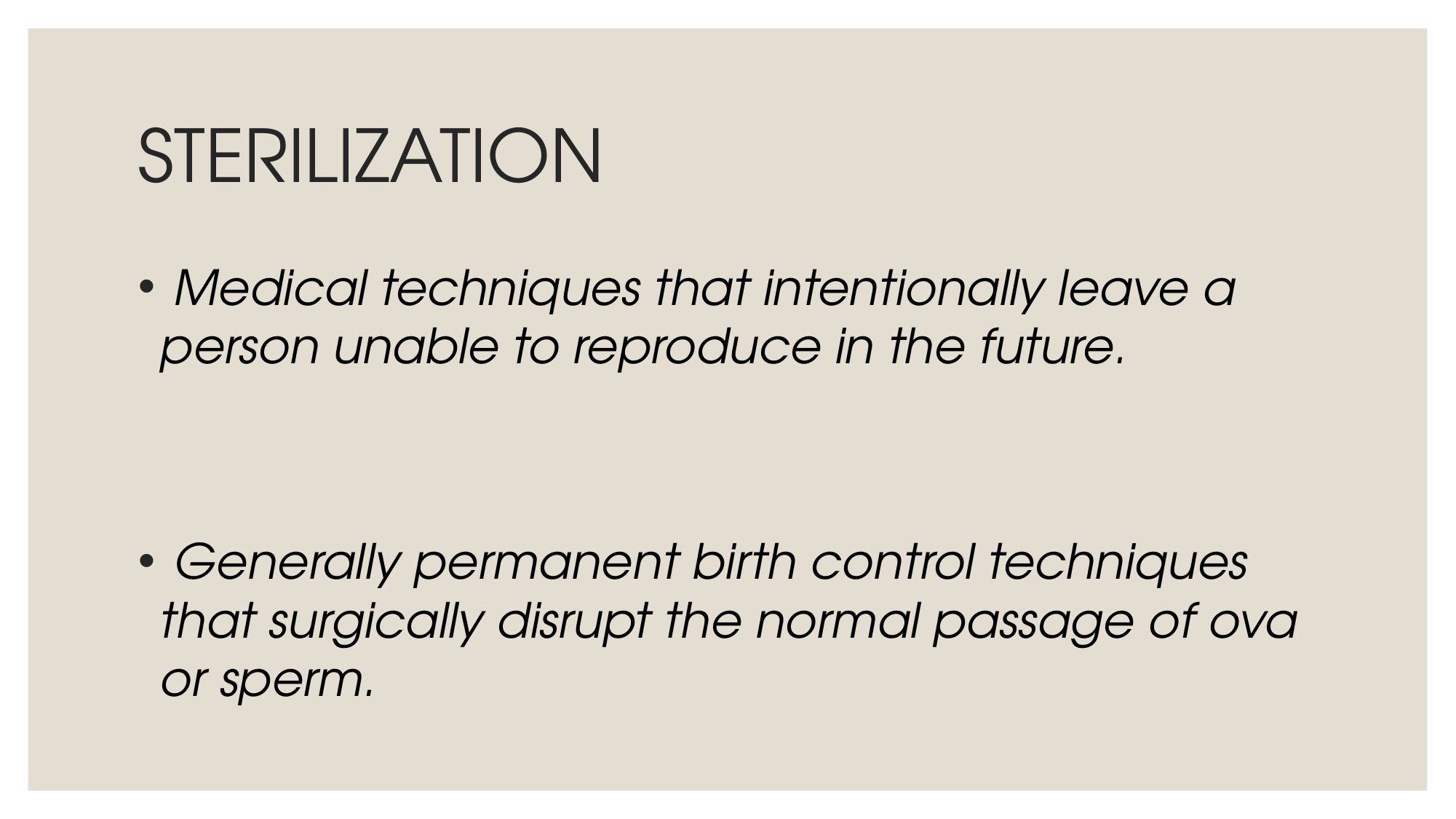

# STERILIZATION
 Medical techniques that intentionally leave a person unable to reproduce in the future.

 Generally permanent birth control techniques that surgically disrupt the normal passage of ova or sperm.